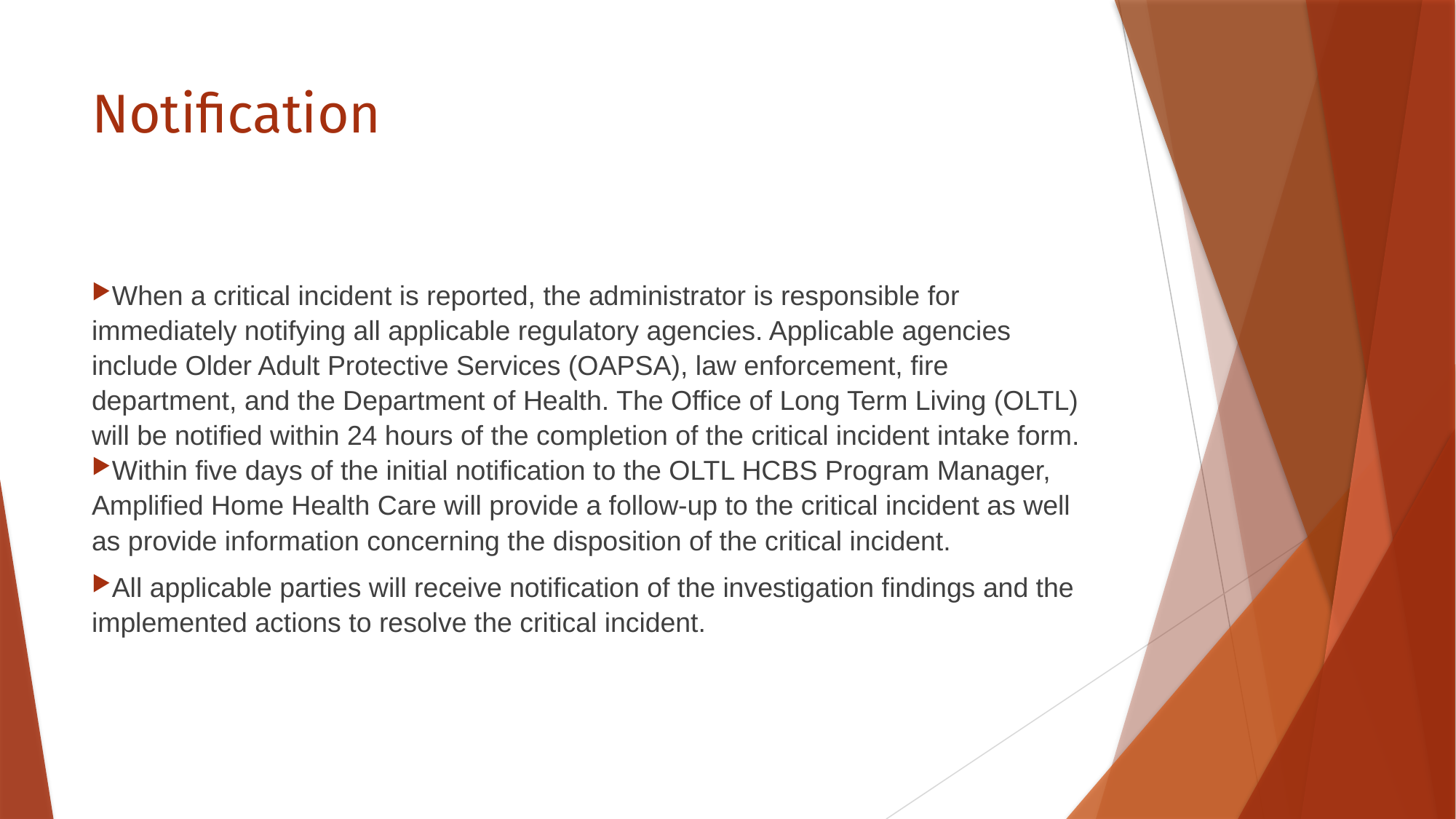

# Notification

When a critical incident is reported, the administrator is responsible for immediately notifying all applicable regulatory agencies. Applicable agencies include Older Adult Protective Services (OAPSA), law enforcement, fire department, and the Department of Health. The Office of Long Term Living (OLTL) will be notified within 24 hours of the completion of the critical incident intake form.
Within five days of the initial notification to the OLTL HCBS Program Manager, Amplified Home Health Care will provide a follow-up to the critical incident as well as provide information concerning the disposition of the critical incident.

All applicable parties will receive notification of the investigation findings and the implemented actions to resolve the critical incident.